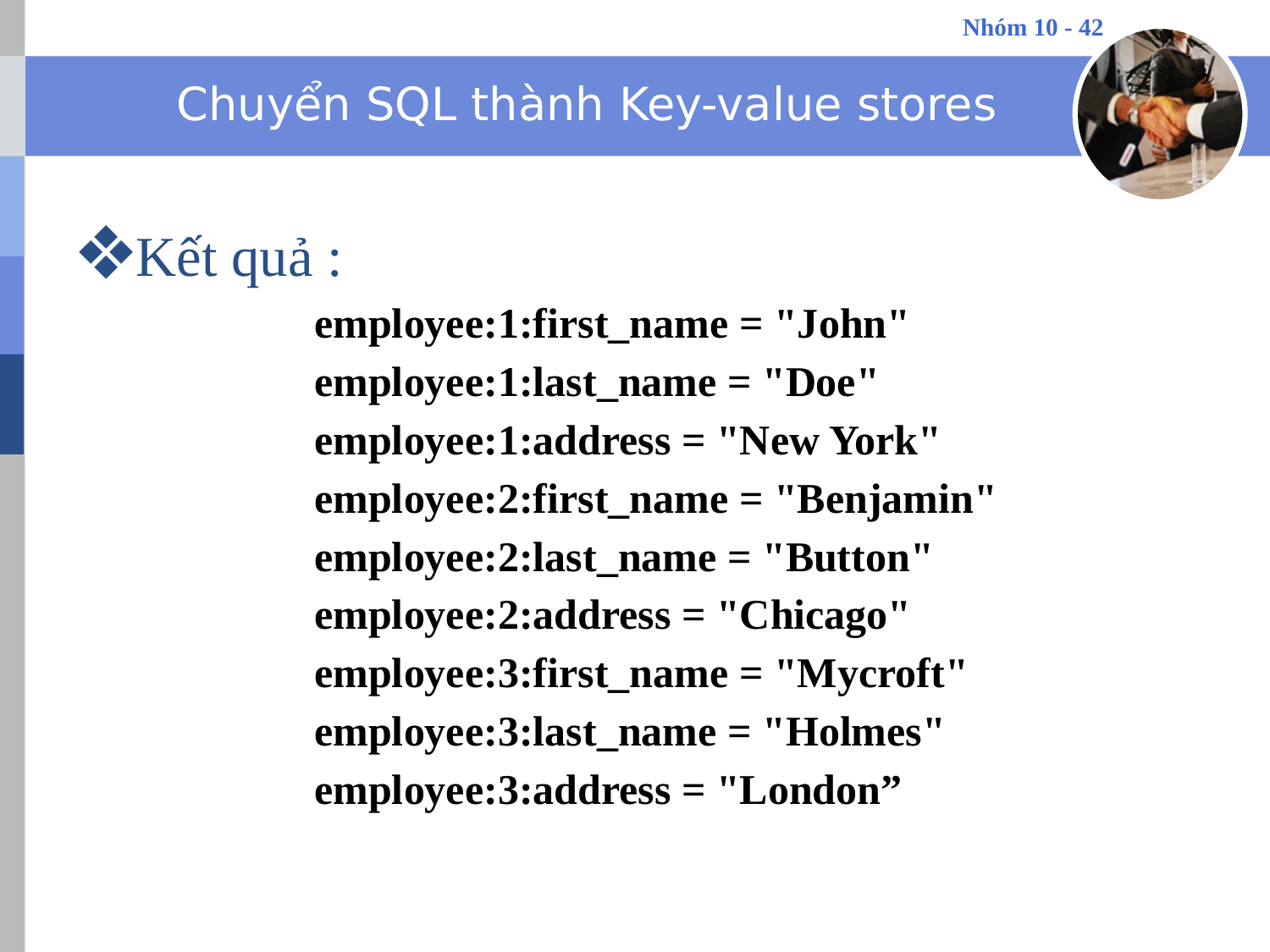

# Chuyển SQL thành Key-value stores
Kết quả :
employee:1:first_name = "John"
employee:1:last_name = "Doe"
employee:1:address = "New York"
employee:2:first_name = "Benjamin"
employee:2:last_name = "Button"
employee:2:address = "Chicago"
employee:3:first_name = "Mycroft"
employee:3:last_name = "Holmes"
employee:3:address = "London”